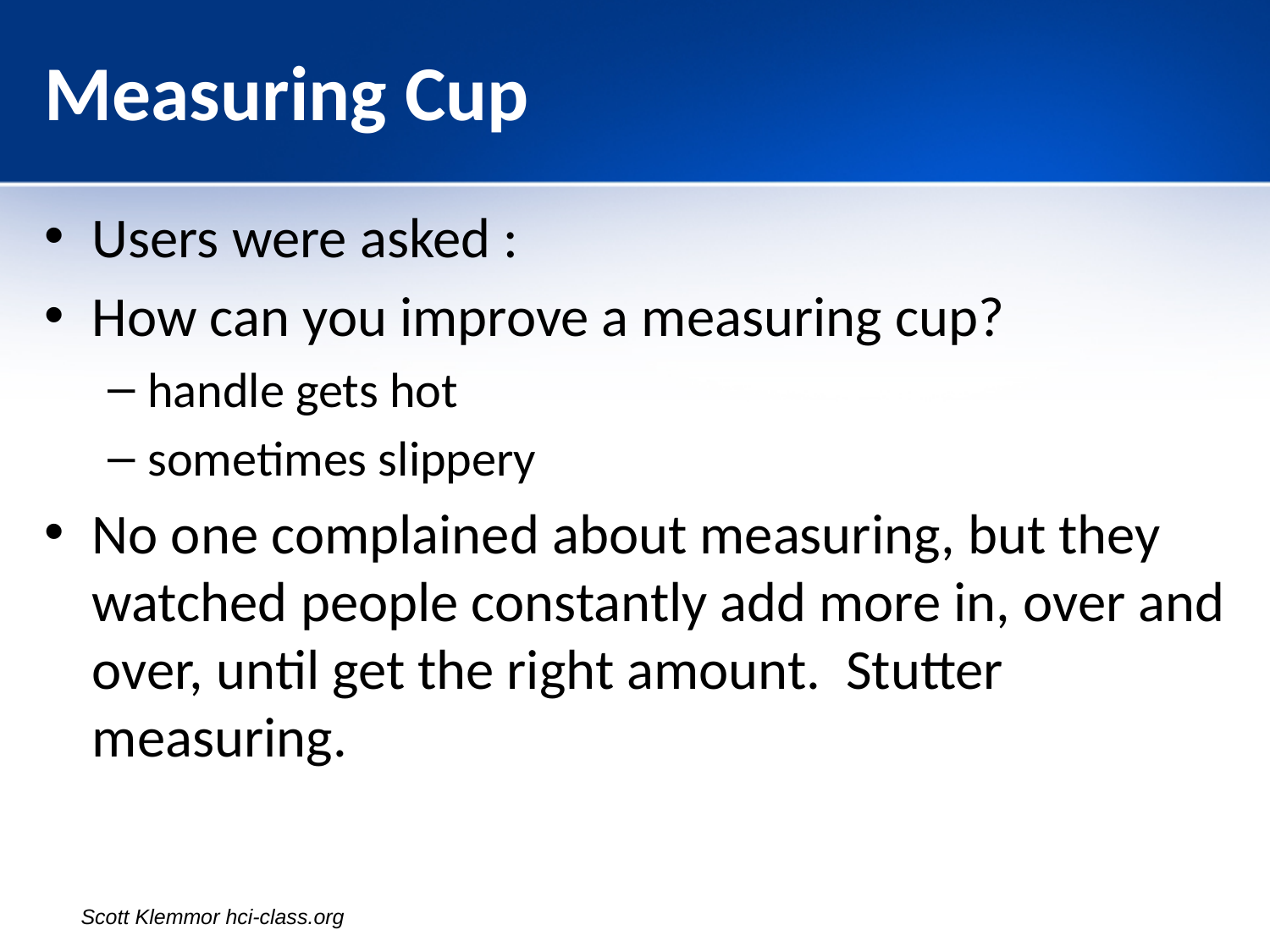

# Measuring Cup
Users were asked :
How can you improve a measuring cup?
handle gets hot
sometimes slippery
No one complained about measuring, but they watched people constantly add more in, over and over, until get the right amount.  Stutter measuring.
Scott Klemmor hci-class.org